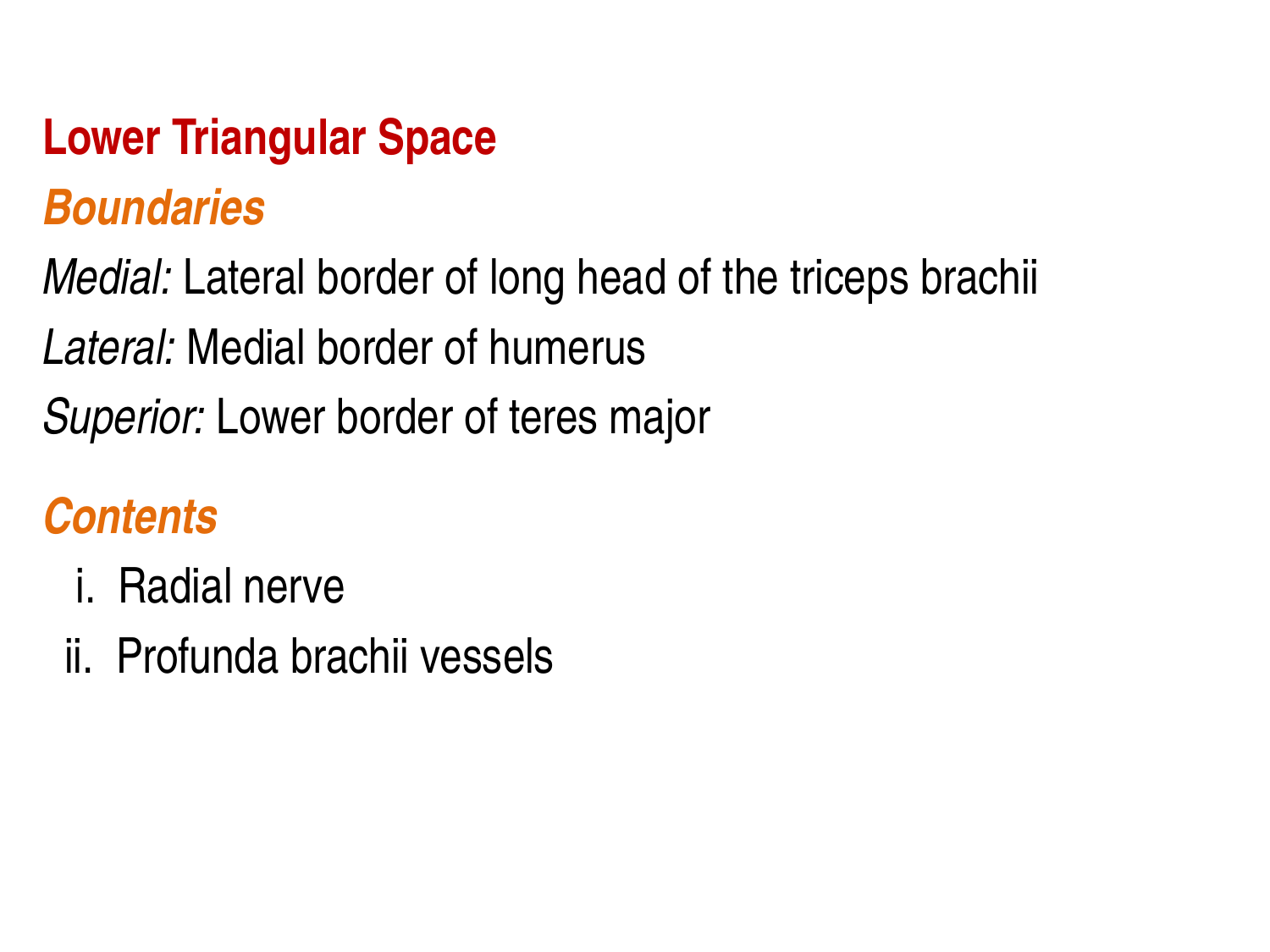

Lower Triangular Space
Boundaries
Medial: Lateral border of long head of the triceps brachii
Lateral: Medial border of humerus
Superior: Lower border of teres major
Contents
   i.  Radial nerve
  ii.  Profunda brachii vessels